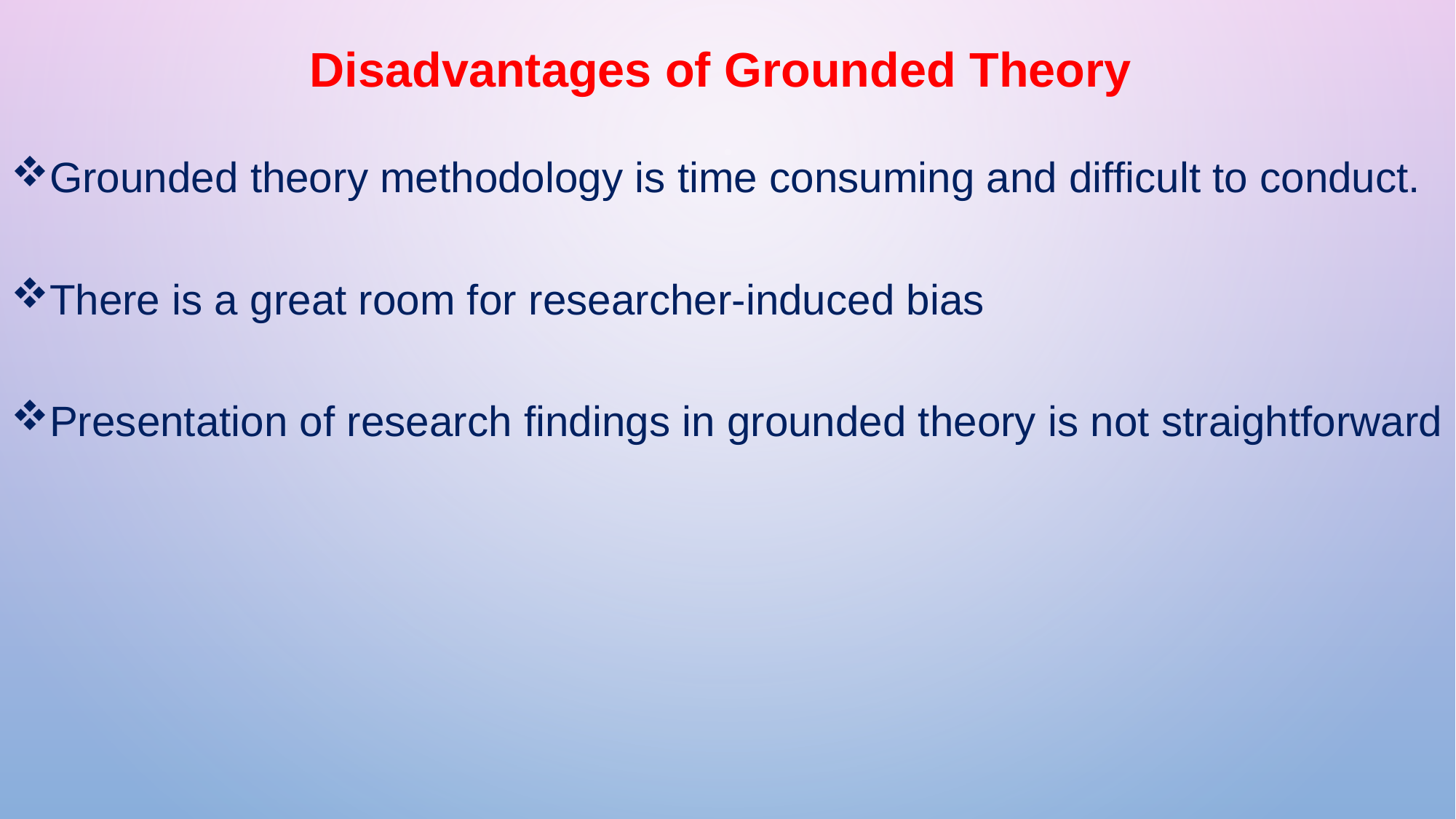

# Disadvantages of Grounded Theory
Grounded theory methodology is time consuming and difficult to conduct.

There is a great room for researcher-induced bias

Presentation of research findings in grounded theory is not straightforward